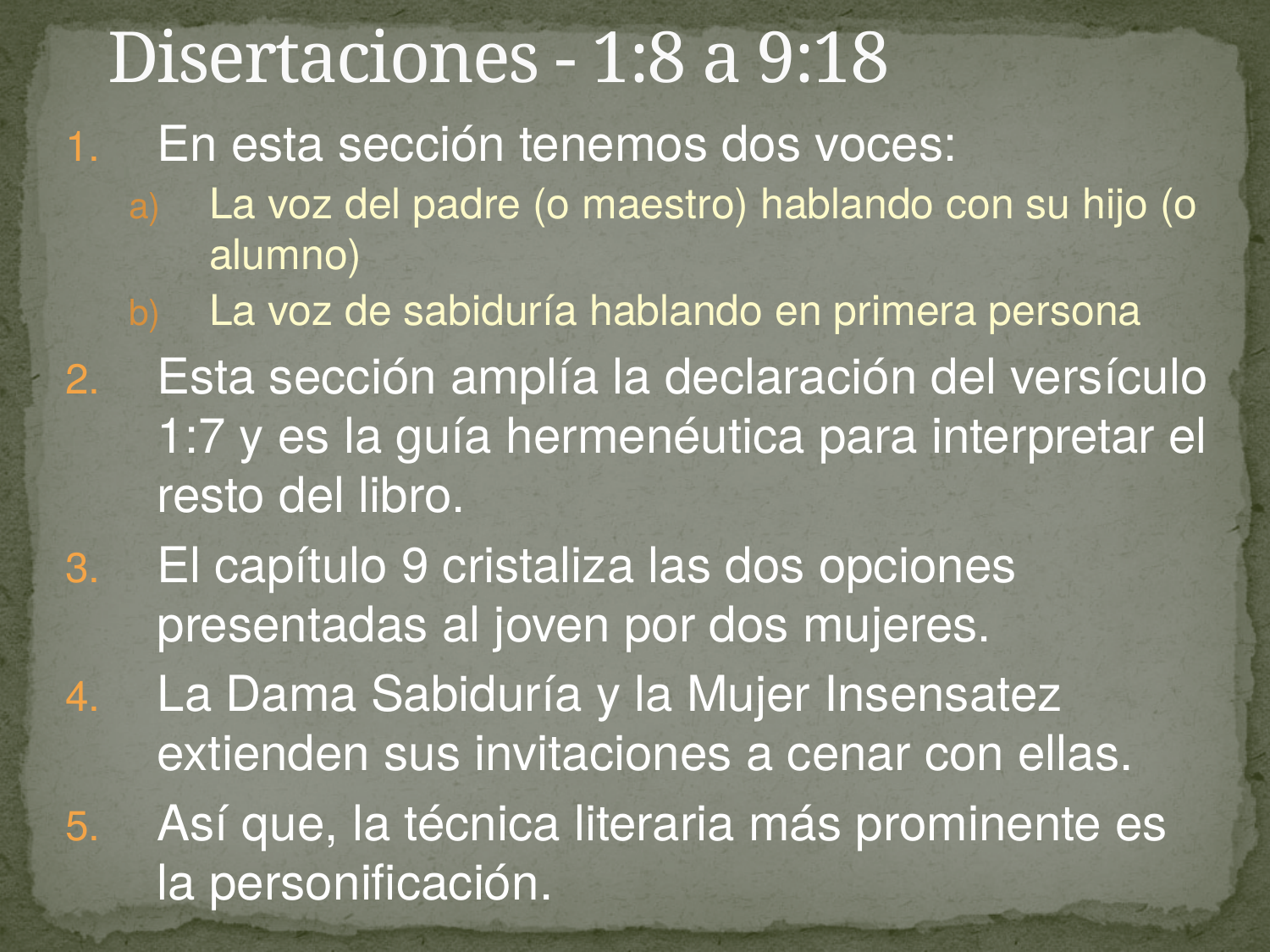

# Disertaciones - 1:8 a 9:18
En esta sección tenemos dos voces:
La voz del padre (o maestro) hablando con su hijo (o alumno)
La voz de sabiduría hablando en primera persona
Esta sección amplía la declaración del versículo 1:7 y es la guía hermenéutica para interpretar el resto del libro.
El capítulo 9 cristaliza las dos opciones presentadas al joven por dos mujeres.
La Dama Sabiduría y la Mujer Insensatez extienden sus invitaciones a cenar con ellas.
Así que, la técnica literaria más prominente es la personificación.